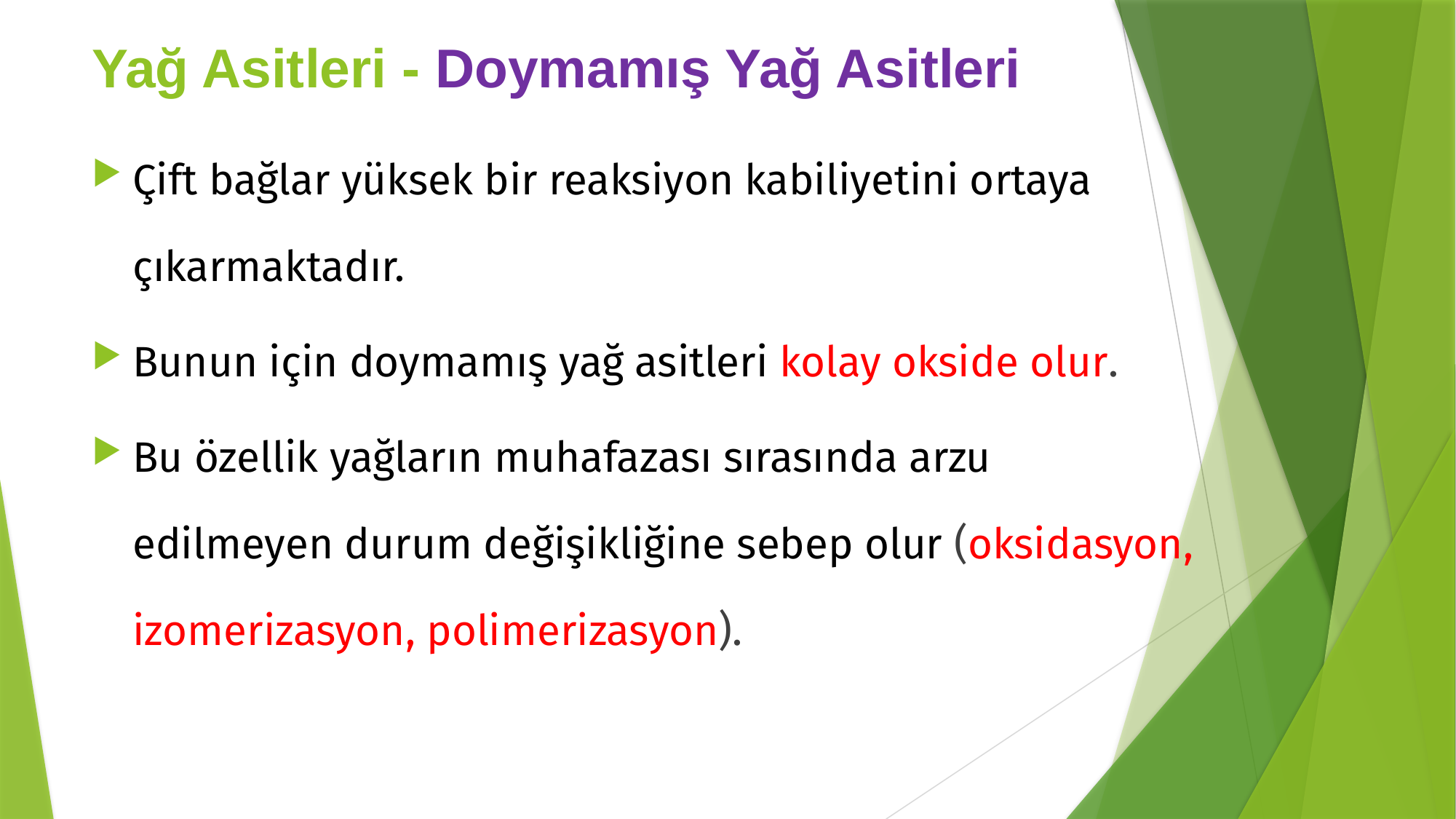

Yağ Asitleri - Doymamış Yağ Asitleri
Çift bağlar yüksek bir reaksiyon kabiliyetini ortaya çıkarmaktadır.
Bunun için doymamış yağ asitleri kolay okside olur.
Bu özellik yağların muhafazası sırasında arzu edilmeyen durum değişikliğine sebep olur (oksidasyon, izomerizasyon, polimerizasyon).